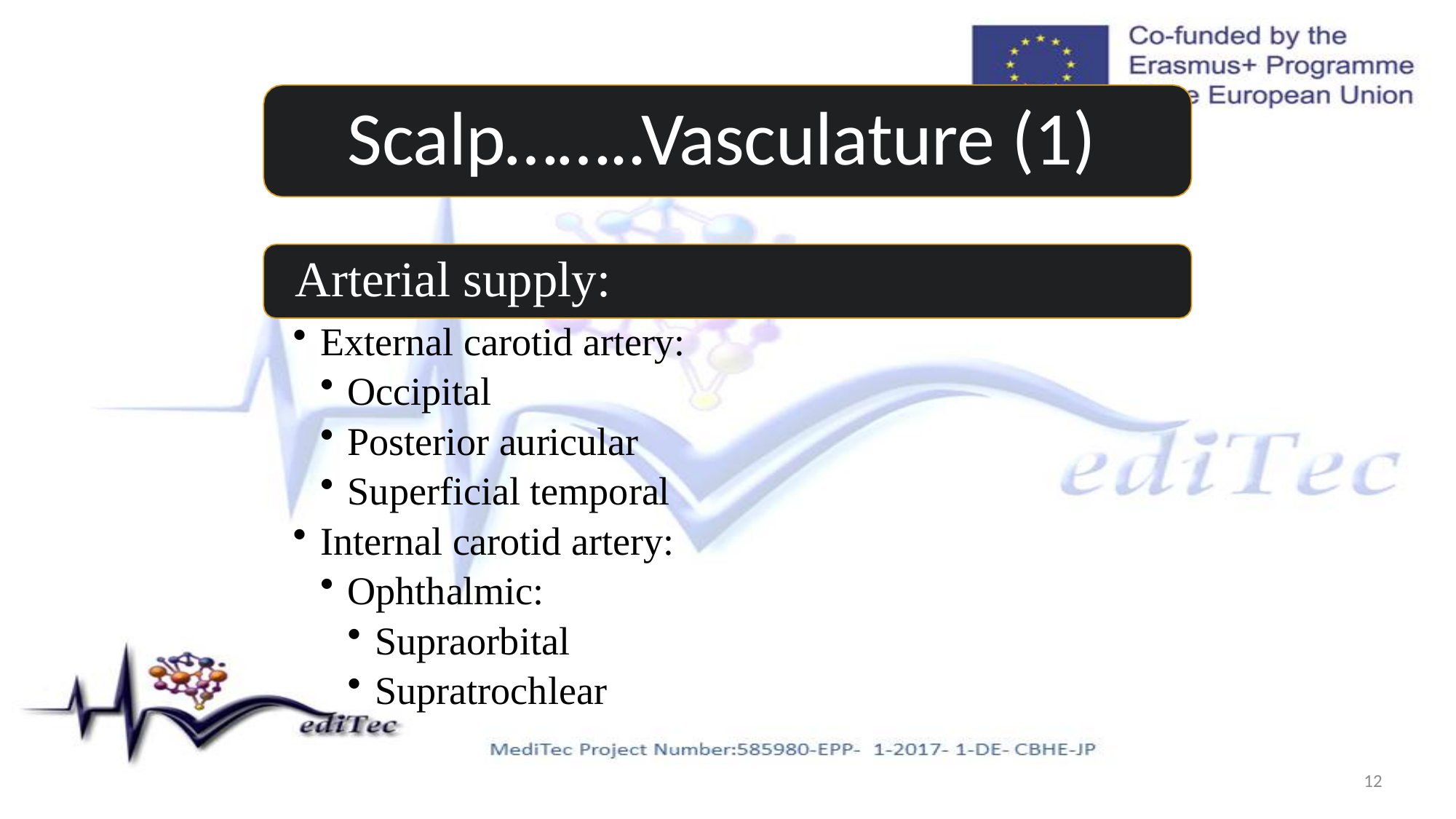

# Scalp……..Vasculature (1)
Arterial supply:
External carotid artery:
Occipital
Posterior auricular
Superficial temporal
Internal carotid artery:
Ophthalmic:
Supraorbital
Supratrochlear

12